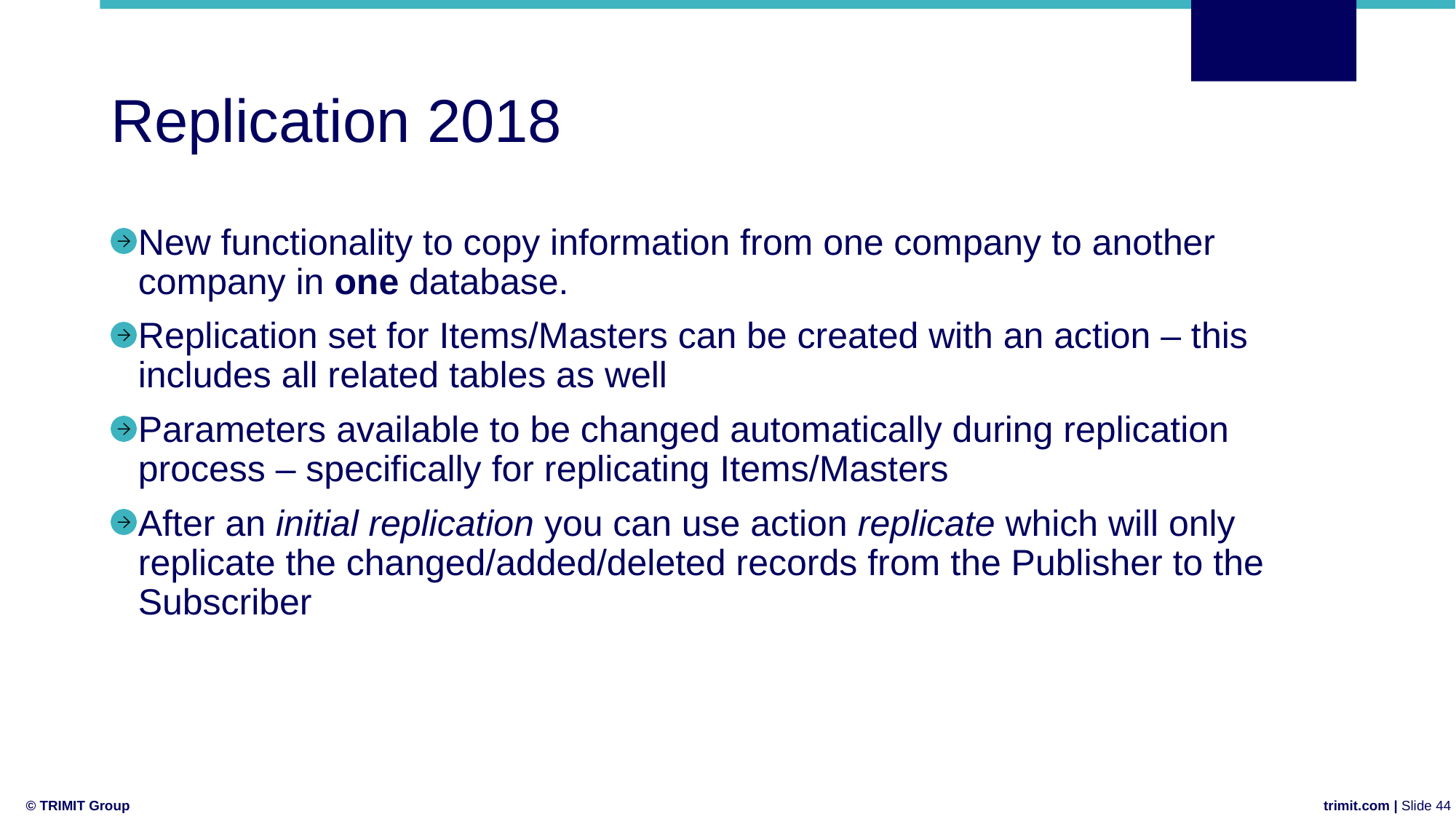

# Replication 2018
New functionality to copy information from one company to another company in one database.
Replication set for Items/Masters can be created with an action – this includes all related tables as well
Parameters available to be changed automatically during replication process – specifically for replicating Items/Masters
After an initial replication you can use action replicate which will only replicate the changed/added/deleted records from the Publisher to the Subscriber